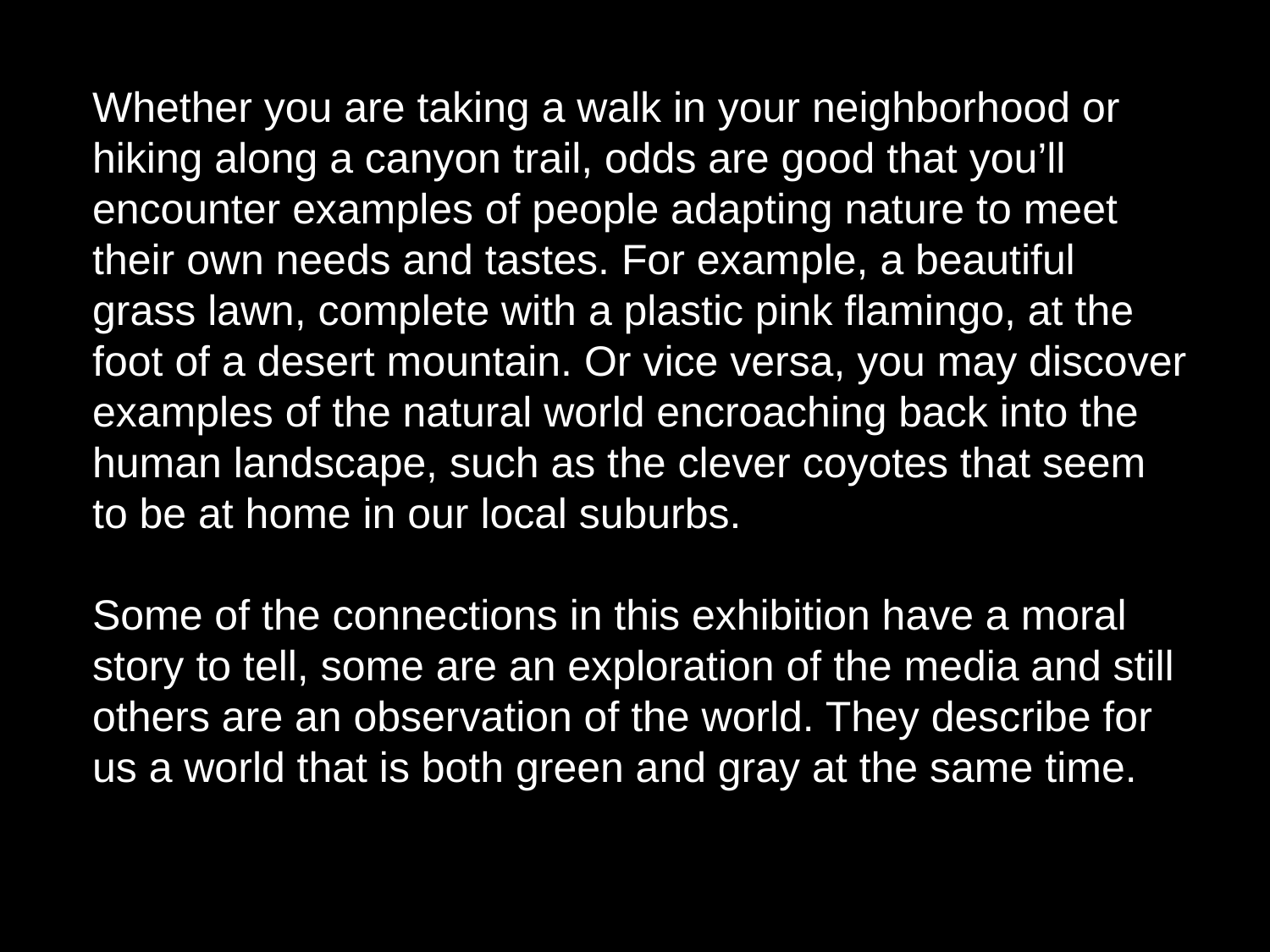

Whether you are taking a walk in your neighborhood or hiking along a canyon trail, odds are good that you’ll encounter examples of people adapting nature to meet their own needs and tastes. For example, a beautiful grass lawn, complete with a plastic pink flamingo, at the foot of a desert mountain. Or vice versa, you may discover examples of the natural world encroaching back into the human landscape, such as the clever coyotes that seem to be at home in our local suburbs.
Some of the connections in this exhibition have a moral story to tell, some are an exploration of the media and still others are an observation of the world. They describe for us a world that is both green and gray at the same time.